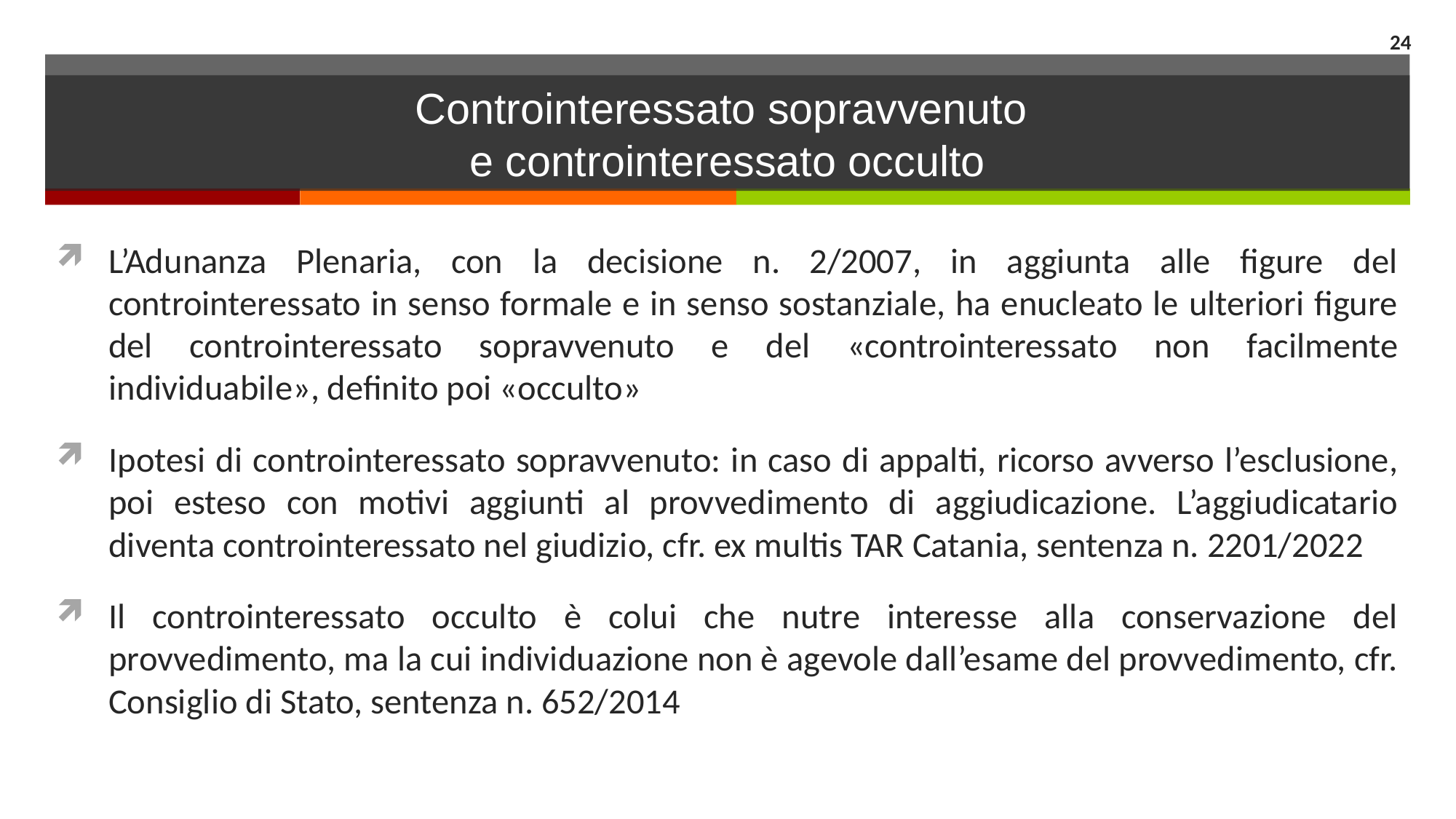

24
# Controinteressato sopravvenuto e controinteressato occulto
L’Adunanza Plenaria, con la decisione n. 2/2007, in aggiunta alle figure del controinteressato in senso formale e in senso sostanziale, ha enucleato le ulteriori figure del controinteressato sopravvenuto e del «controinteressato non facilmente individuabile», definito poi «occulto»
Ipotesi di controinteressato sopravvenuto: in caso di appalti, ricorso avverso l’esclusione, poi esteso con motivi aggiunti al provvedimento di aggiudicazione. L’aggiudicatario diventa controinteressato nel giudizio, cfr. ex multis TAR Catania, sentenza n. 2201/2022
Il controinteressato occulto è colui che nutre interesse alla conservazione del provvedimento, ma la cui individuazione non è agevole dall’esame del provvedimento, cfr. Consiglio di Stato, sentenza n. 652/2014